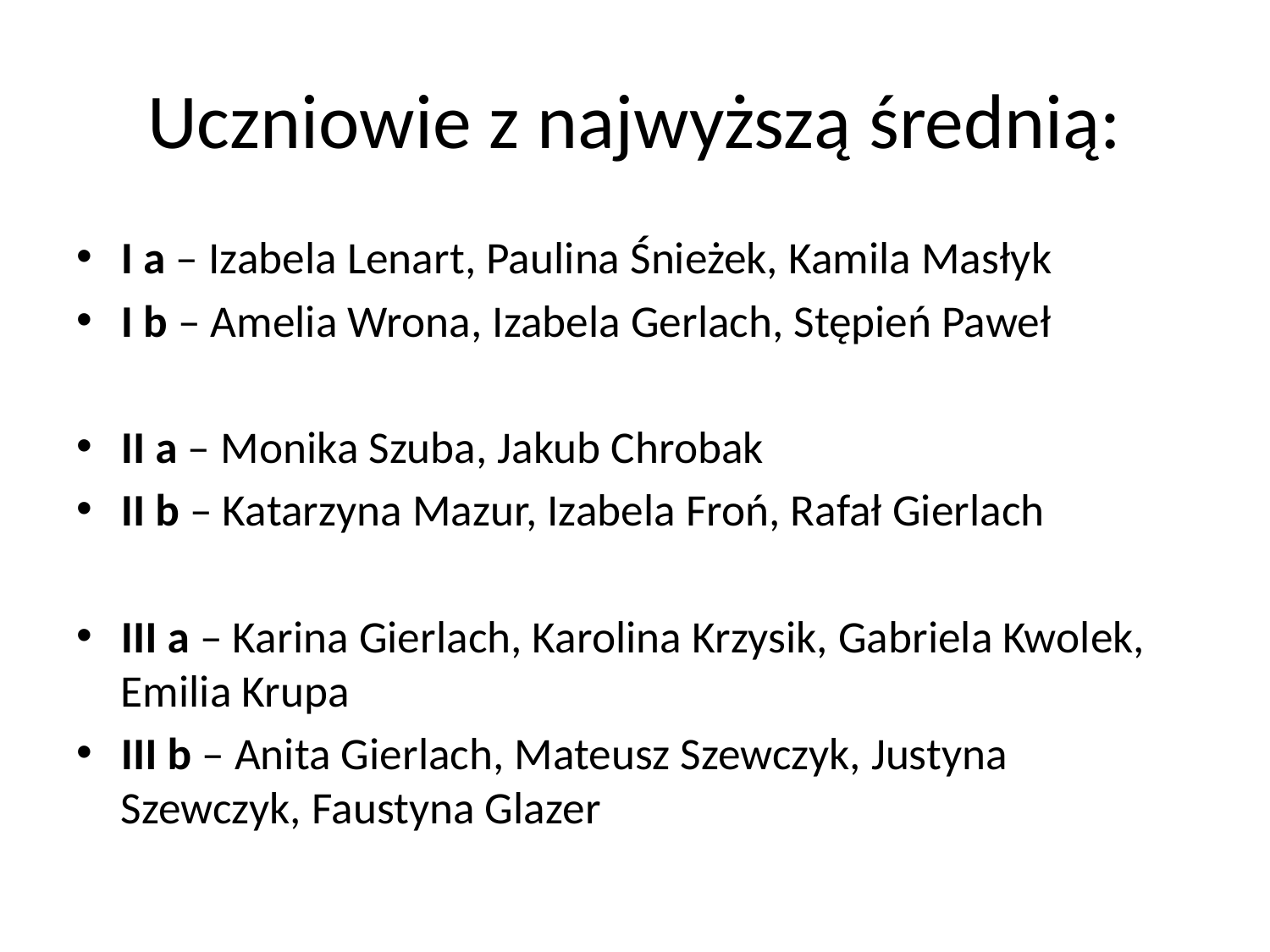

# Uczniowie z najwyższą średnią:
I a – Izabela Lenart, Paulina Śnieżek, Kamila Masłyk
I b – Amelia Wrona, Izabela Gerlach, Stępień Paweł

II a – Monika Szuba, Jakub Chrobak
II b – Katarzyna Mazur, Izabela Froń, Rafał Gierlach

III a – Karina Gierlach, Karolina Krzysik, Gabriela Kwolek, Emilia Krupa
III b – Anita Gierlach, Mateusz Szewczyk, Justyna Szewczyk, Faustyna Glazer